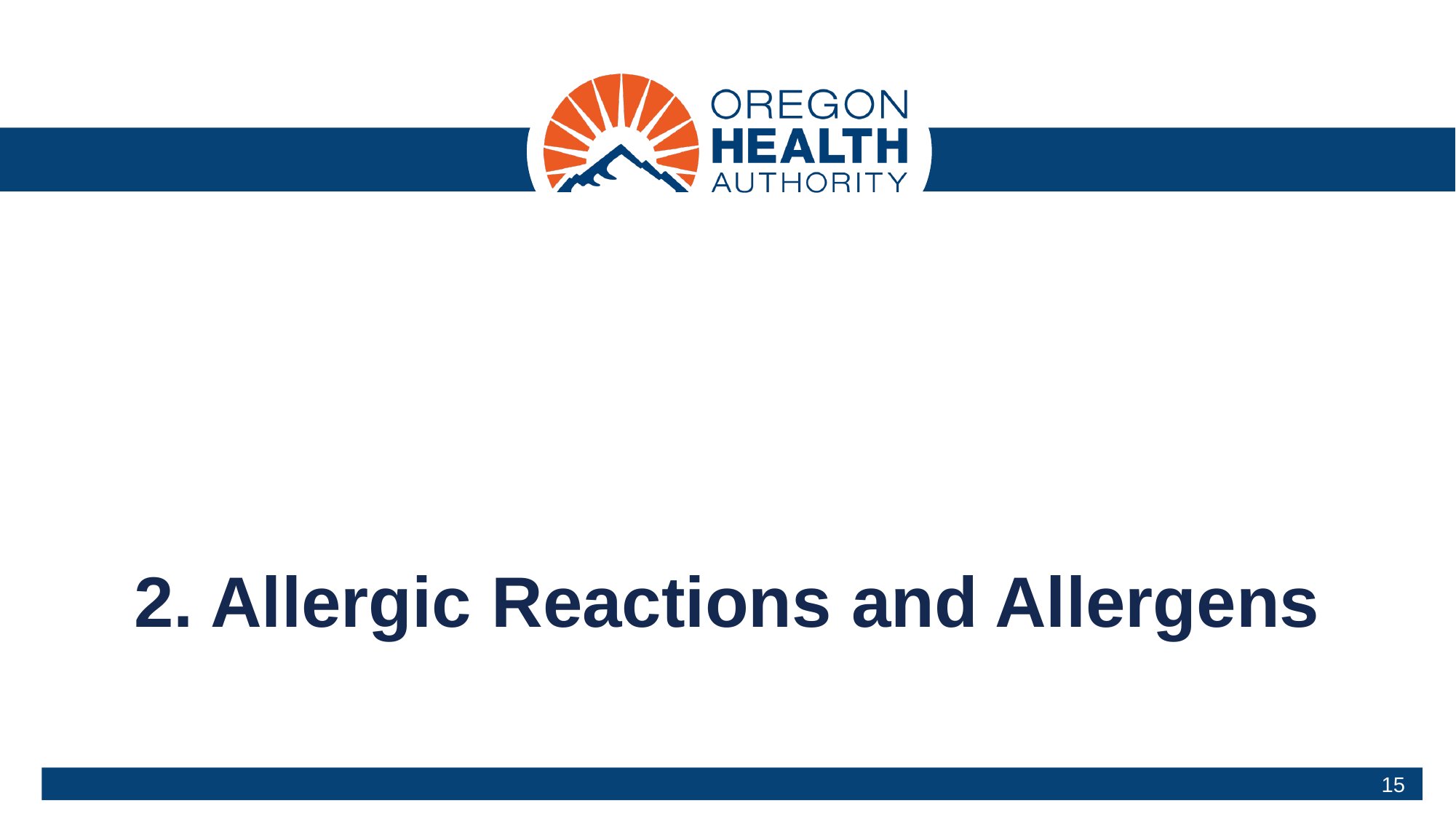

# 2. Allergic Reactions and Allergens
15